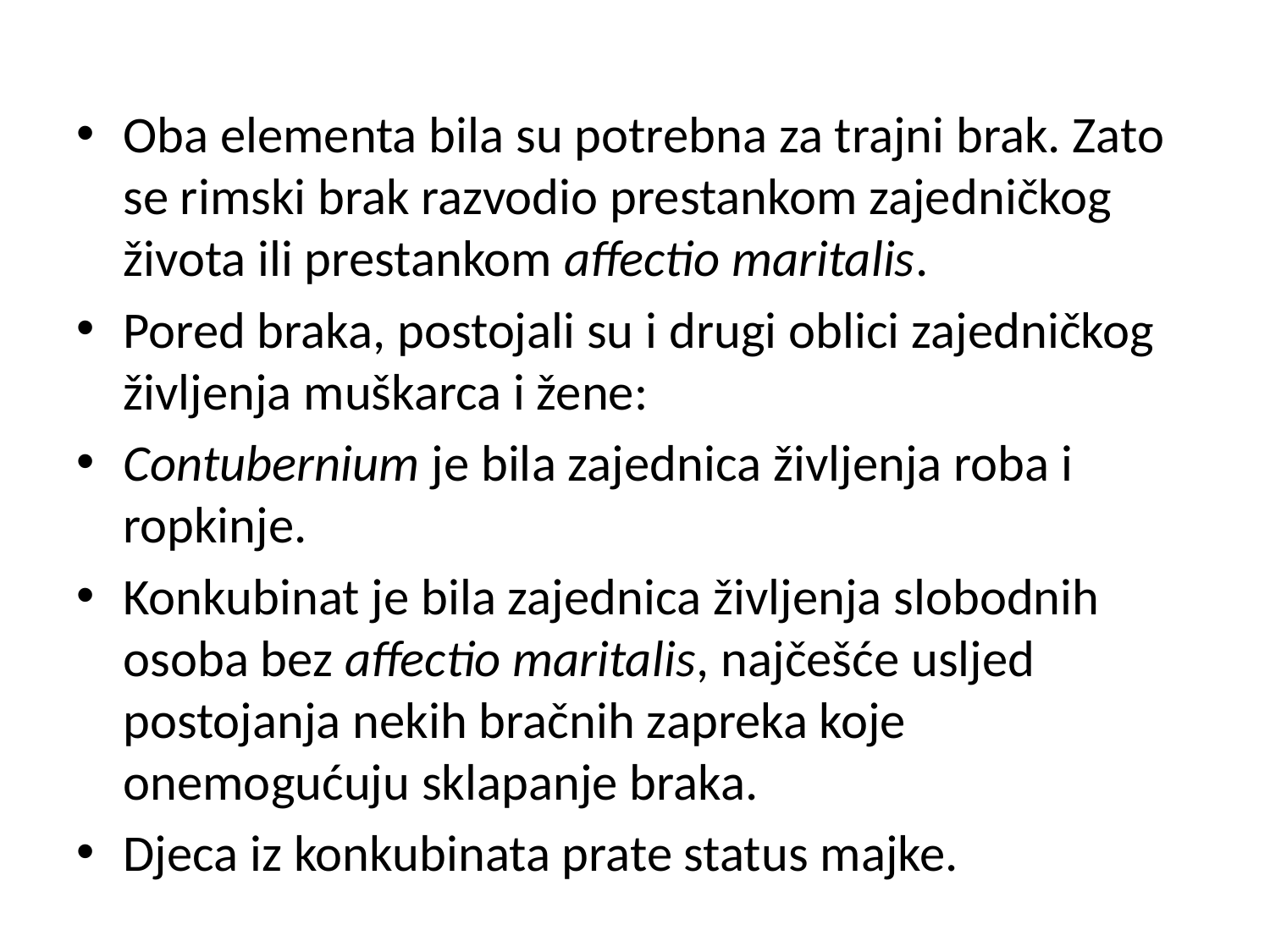

Oba elementa bila su potrebna za trajni brak. Zato se rimski brak razvodio prestankom zajedničkog života ili prestankom affectio maritalis.
Pored braka, postojali su i drugi oblici zajedničkog življenja muškarca i žene:
Contubernium je bila zajednica življenja roba i ropkinje.
Konkubinat je bila zajednica življenja slobodnih osoba bez affectio maritalis, najčešće usljed postojanja nekih bračnih zapreka koje onemogućuju sklapanje braka.
Djeca iz konkubinata prate status majke.